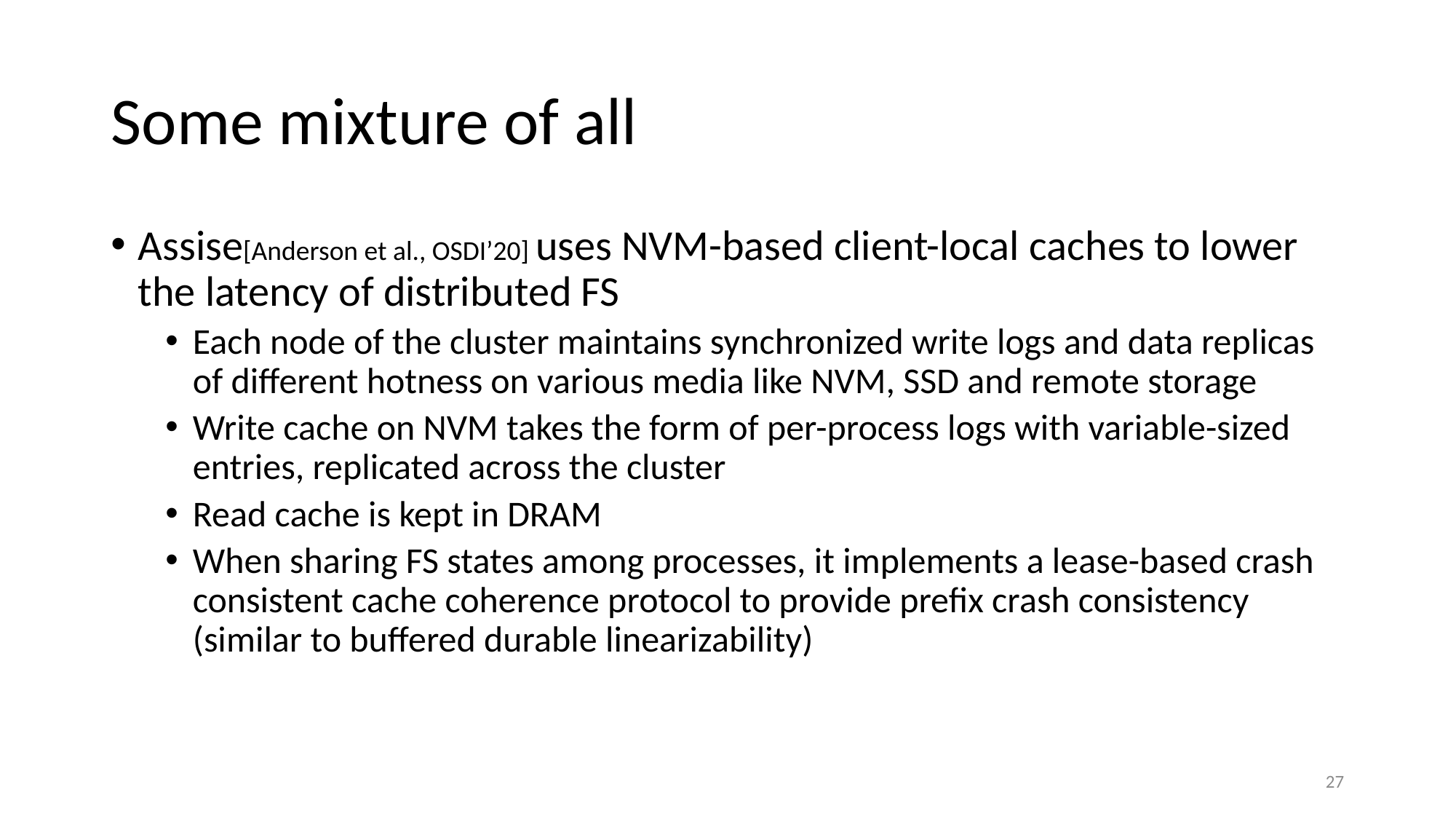

# Some mixture of all
Assise[Anderson et al., OSDI’20] uses NVM-based client-local caches to lower the latency of distributed FS
Each node of the cluster maintains synchronized write logs and data replicas of different hotness on various media like NVM, SSD and remote storage
Write cache on NVM takes the form of per-process logs with variable-sized entries, replicated across the cluster
Read cache is kept in DRAM
When sharing FS states among processes, it implements a lease-based crash consistent cache coherence protocol to provide prefix crash consistency (similar to buffered durable linearizability)

27